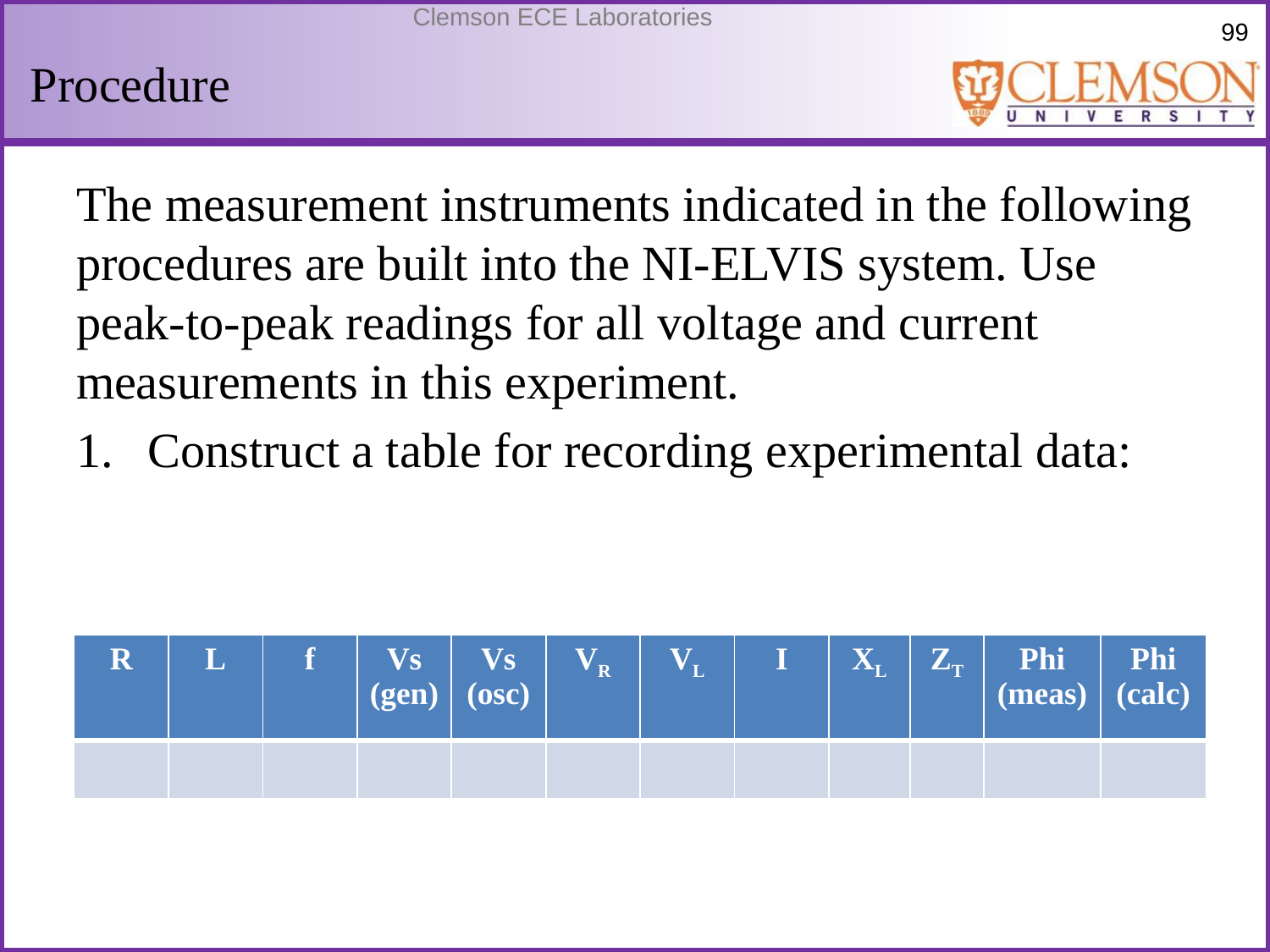

# Procedure
The measurement instruments indicated in the following procedures are built into the NI-ELVIS system. Use peak-to-peak readings for all voltage and current measurements in this experiment.
Construct a table for recording experimental data:

| R | L | f | Vs (gen) | Vs (osc) | VR | VL | I | XL | ZT | Phi (meas) | Phi (calc) |
| --- | --- | --- | --- | --- | --- | --- | --- | --- | --- | --- | --- |
|  |  |  |  |  |  |  |  |  |  |  |  |